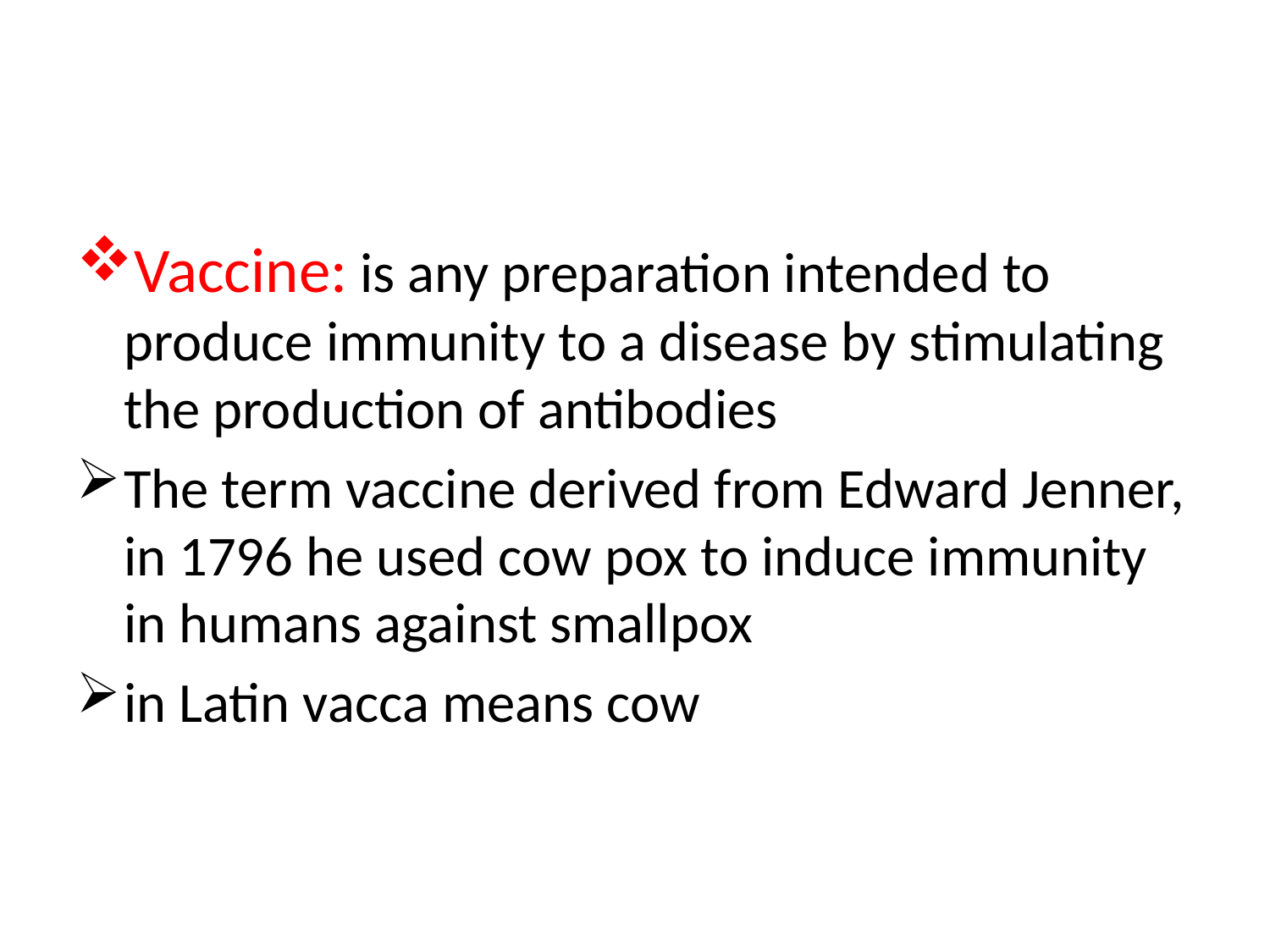

#
Vaccine: is any preparation intended to produce immunity to a disease by stimulating the production of antibodies
The term vaccine derived from Edward Jenner, in 1796 he used cow pox to induce immunity in humans against smallpox
in Latin vacca means cow